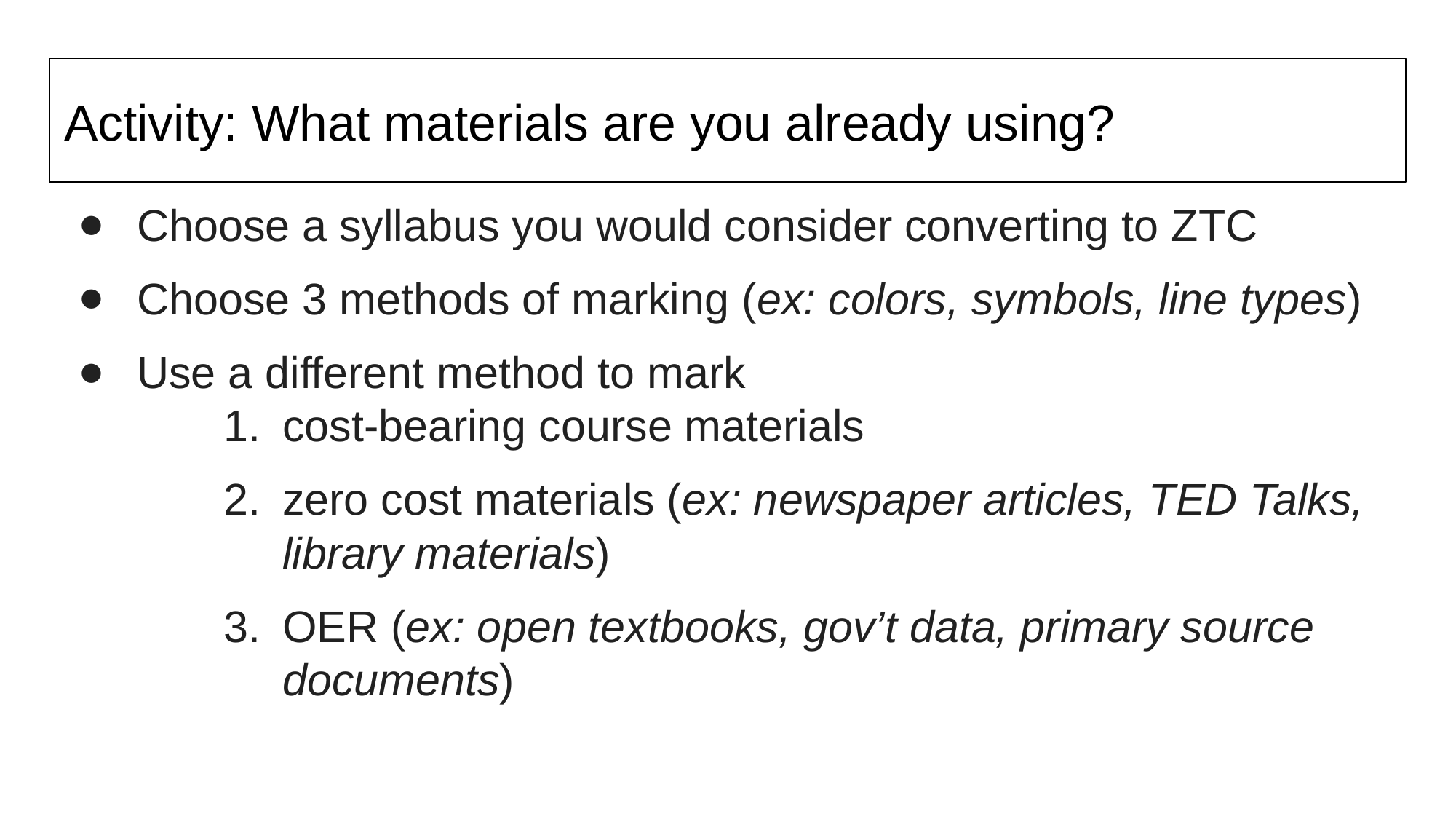

# Activity: What materials are you already using?
Choose a syllabus you would consider converting to ZTC
Choose 3 methods of marking (ex: colors, symbols, line types)
Use a different method to mark
cost-bearing course materials
zero cost materials (ex: newspaper articles, TED Talks, library materials)
OER (ex: open textbooks, gov’t data, primary source documents)